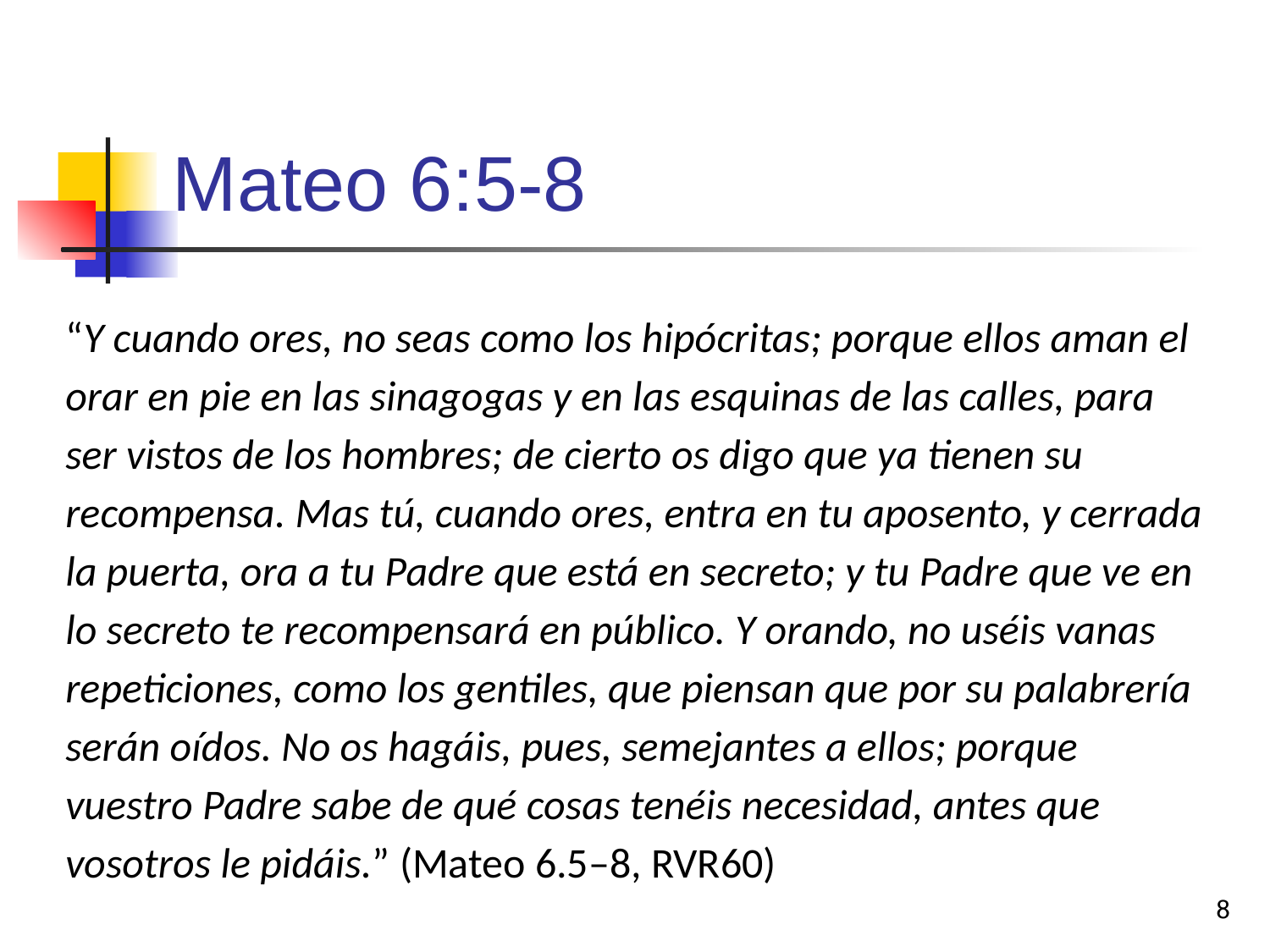

# Mateo 6:5-8
“Y cuando ores, no seas como los hipócritas; porque ellos aman el orar en pie en las sinagogas y en las esquinas de las calles, para ser vistos de los hombres; de cierto os digo que ya tienen su recompensa. Mas tú, cuando ores, entra en tu aposento, y cerrada la puerta, ora a tu Padre que está en secreto; y tu Padre que ve en lo secreto te recompensará en público. Y orando, no uséis vanas repeticiones, como los gentiles, que piensan que por su palabrería serán oídos. No os hagáis, pues, semejantes a ellos; porque vuestro Padre sabe de qué cosas tenéis necesidad, antes que vosotros le pidáis.” (Mateo 6.5–8, RVR60)
8